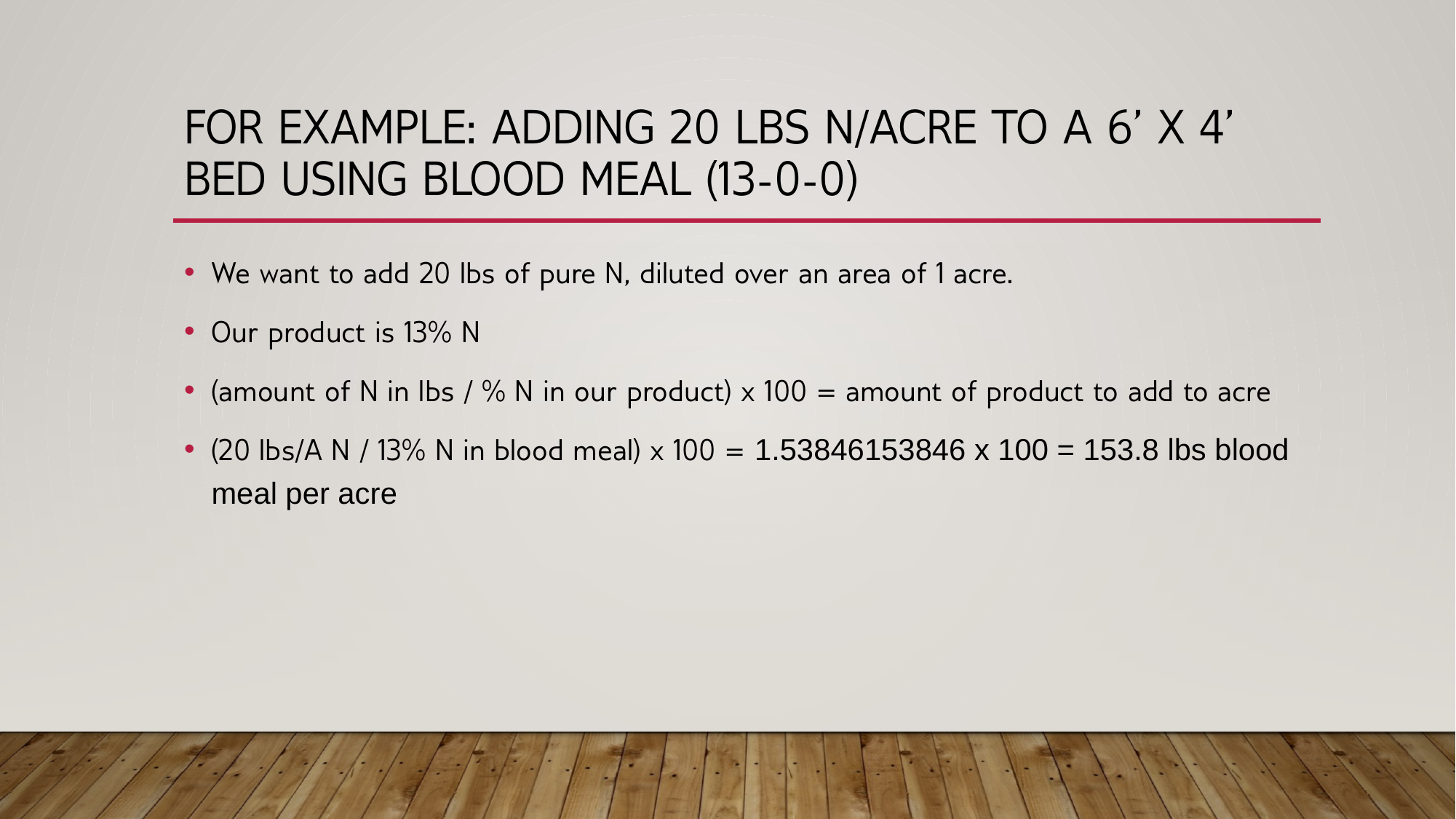

# For example: adding 20 lbs N/acre to a 6’ x 4’ bed using blood meal (13-0-0)
We want to add 20 lbs of pure N, diluted over an area of 1 acre.
Our product is 13% N
(amount of N in lbs / % N in our product) x 100 = amount of product to add to acre
(20 lbs/A N / 13% N in blood meal) x 100 = 1.53846153846 x 100 = 153.8 lbs blood meal per acre